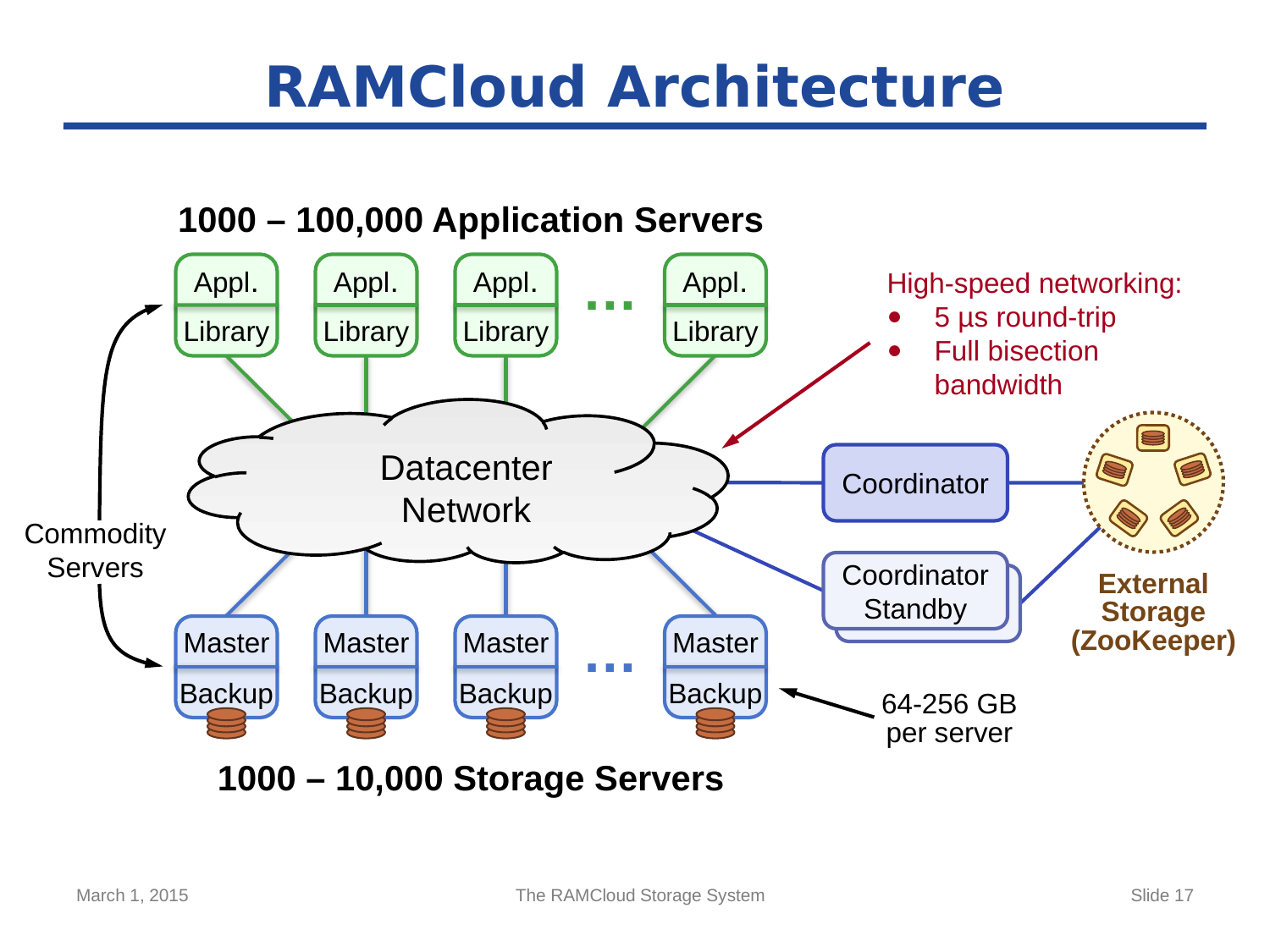

# RAMCloud Architecture
1000 – 100,000 Application Servers
…

Appl.
Library

Appl.
Library

Appl.
Library

Appl.
Library
High-speed networking:
5 µs round-trip
Full bisection bandwidth

Datacenter
Network

Coordinator
Commodity
Servers
Coordinator
Standby
External
Storage
(ZooKeeper)

…

Master
Backup

Master
Backup

Master
Backup

Master
Backup

64-256 GB
per server
1000 – 10,000 Storage Servers
March 1, 2015
The RAMCloud Storage System
Slide 17